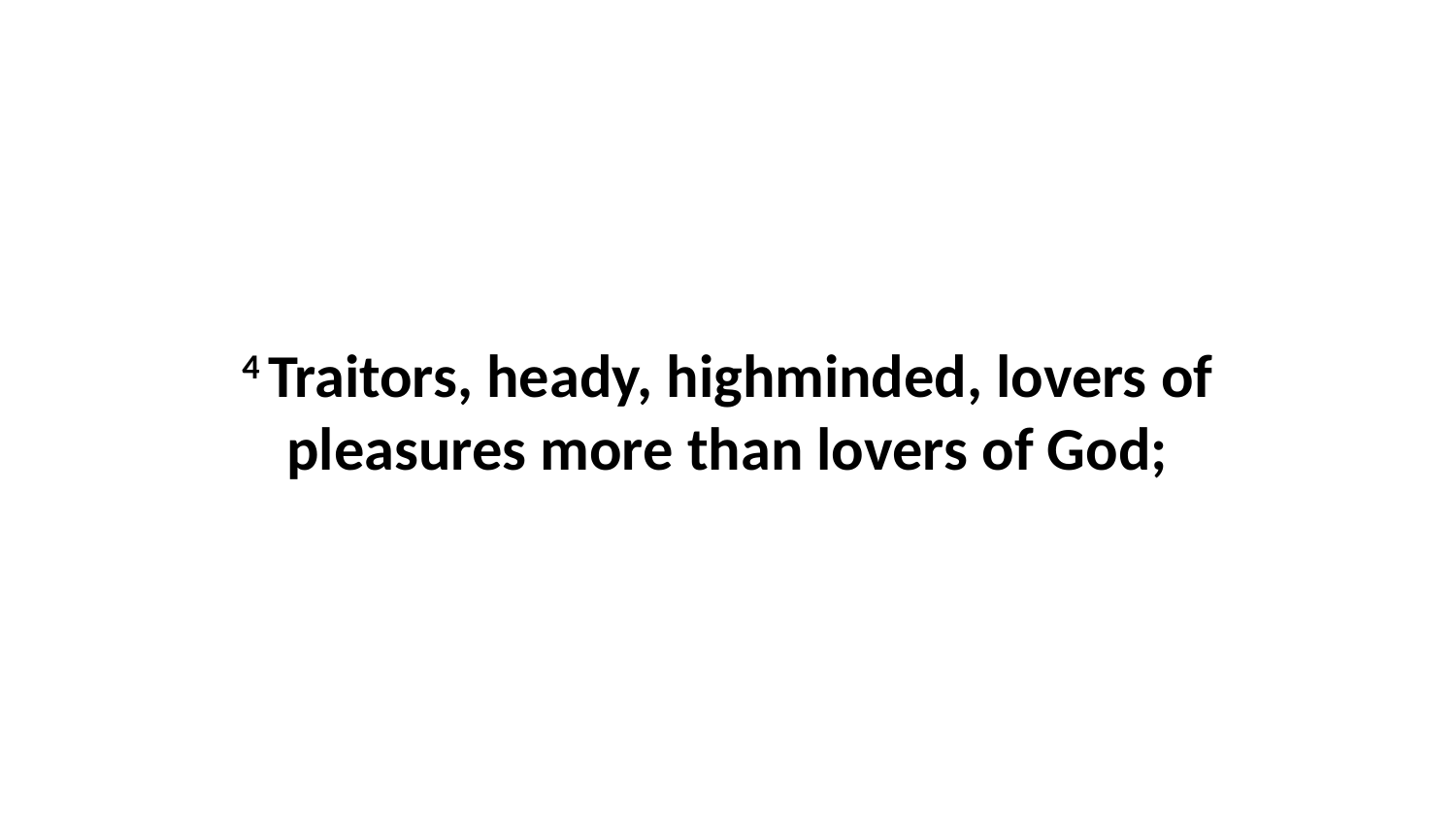

4 Traitors, heady, highminded, lovers of pleasures more than lovers of God;